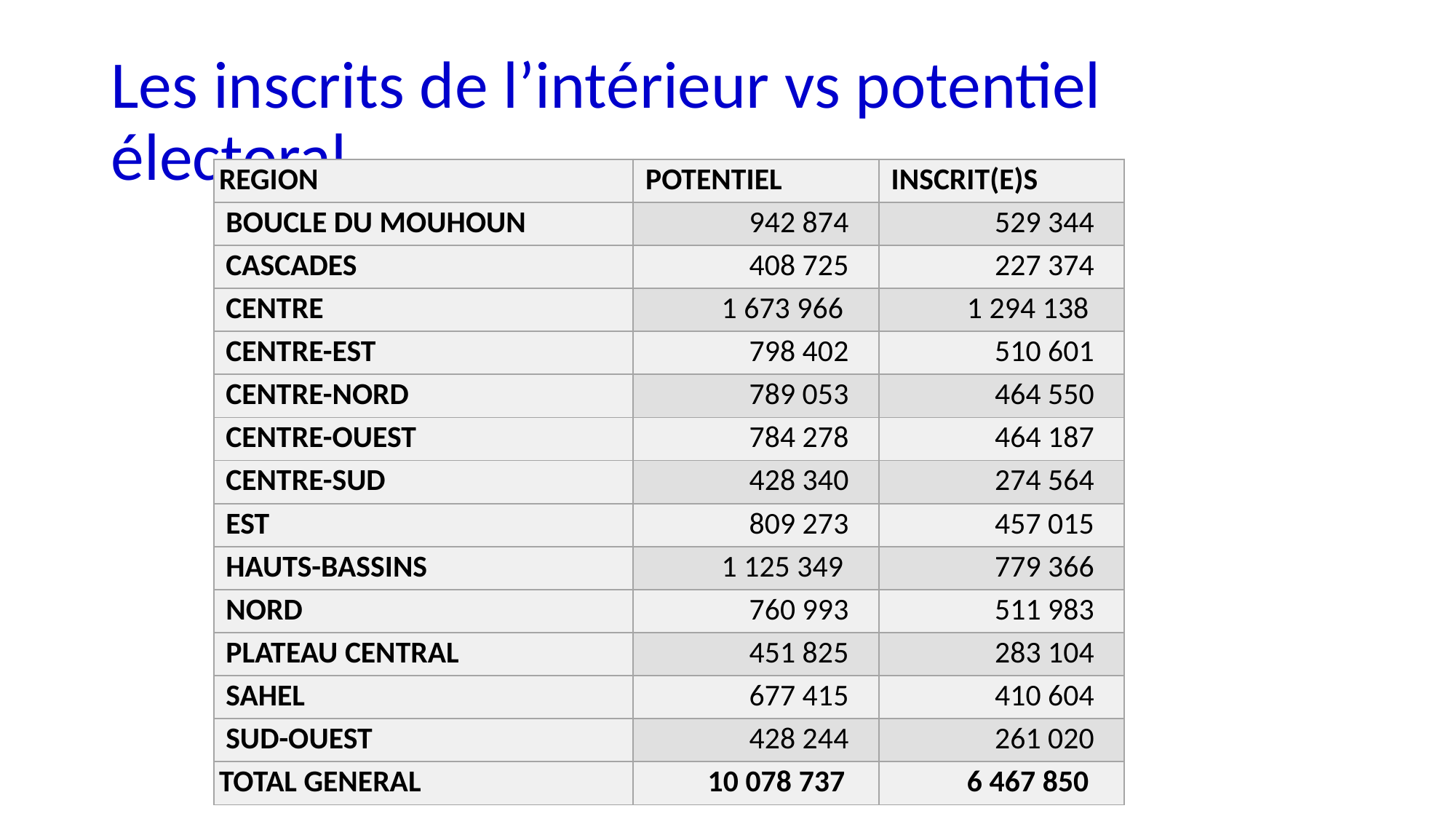

# Les inscrits de l’intérieur vs potentiel électoral
| REGION | POTENTIEL | INSCRIT(E)S |
| --- | --- | --- |
| BOUCLE DU MOUHOUN | 942 874 | 529 344 |
| CASCADES | 408 725 | 227 374 |
| CENTRE | 1 673 966 | 1 294 138 |
| CENTRE-EST | 798 402 | 510 601 |
| CENTRE-NORD | 789 053 | 464 550 |
| CENTRE-OUEST | 784 278 | 464 187 |
| CENTRE-SUD | 428 340 | 274 564 |
| EST | 809 273 | 457 015 |
| HAUTS-BASSINS | 1 125 349 | 779 366 |
| NORD | 760 993 | 511 983 |
| PLATEAU CENTRAL | 451 825 | 283 104 |
| SAHEL | 677 415 | 410 604 |
| SUD-OUEST | 428 244 | 261 020 |
| TOTAL GENERAL | 10 078 737 | 6 467 850 |